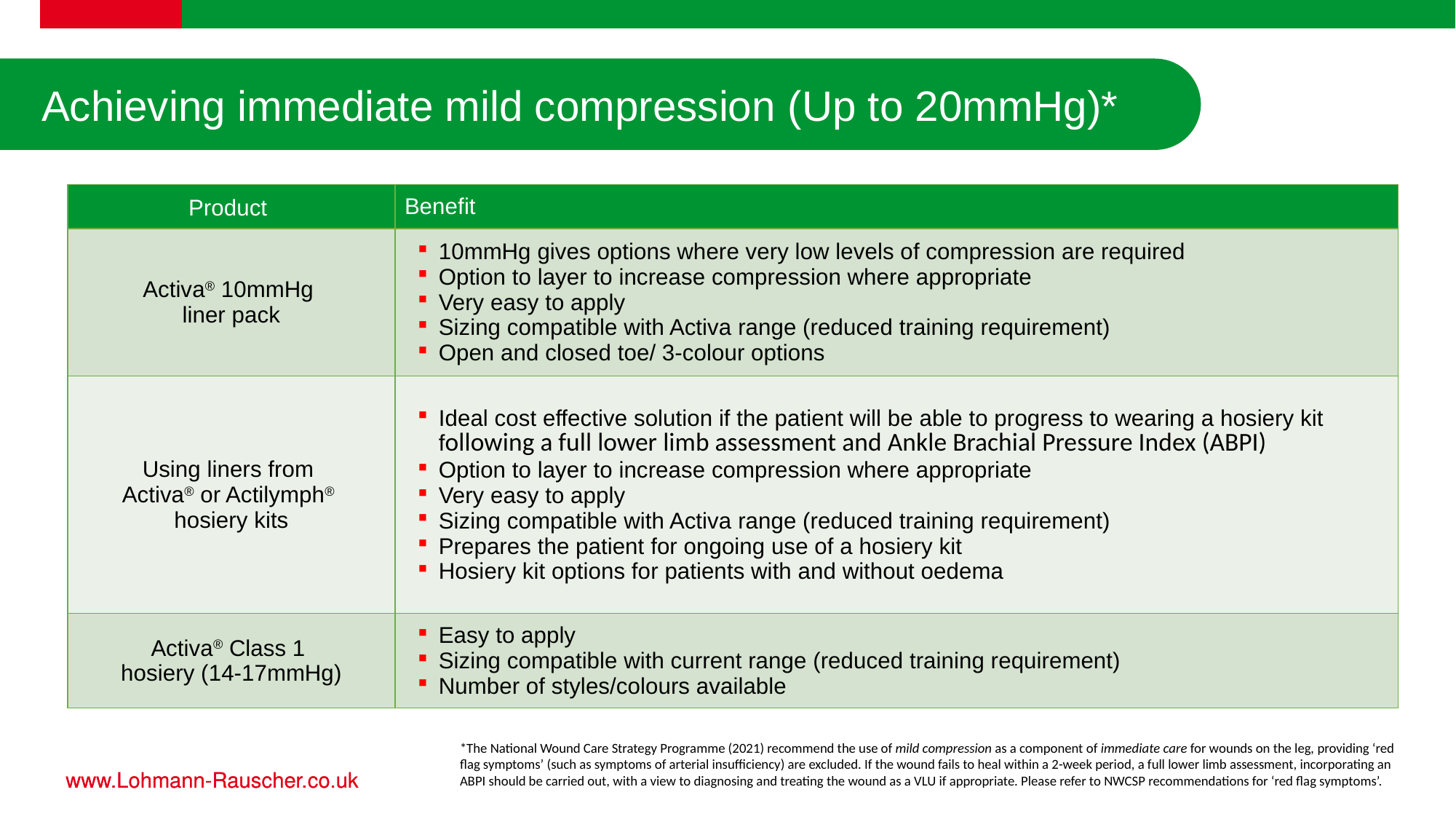

Achieving immediate mild compression (Up to 20mmHg)*
| Product | Benefit |
| --- | --- |
| Activa® 10mmHg liner pack | 10mmHg gives options where very low levels of compression are required Option to layer to increase compression where appropriate Very easy to apply Sizing compatible with Activa range (reduced training requirement) Open and closed toe/ 3-colour options |
| Using liners from Activa® or Actilymph® hosiery kits | Ideal cost effective solution if the patient will be able to progress to wearing a hosiery kit following a full lower limb assessment and Ankle Brachial Pressure Index (ABPI) Option to layer to increase compression where appropriate Very easy to apply Sizing compatible with Activa range (reduced training requirement) Prepares the patient for ongoing use of a hosiery kit Hosiery kit options for patients with and without oedema |
| Activa® Class 1 hosiery (14-17mmHg) | Easy to apply Sizing compatible with current range (reduced training requirement) Number of styles/colours available |
*The National Wound Care Strategy Programme (2021) recommend the use of mild compression as a component of immediate care for wounds on the leg, providing ‘red flag symptoms’ (such as symptoms of arterial insufficiency) are excluded. If the wound fails to heal within a 2-week period, a full lower limb assessment, incorporating an ABPI should be carried out, with a view to diagnosing and treating the wound as a VLU if appropriate. Please refer to NWCSP recommendations for ‘red flag symptoms’.